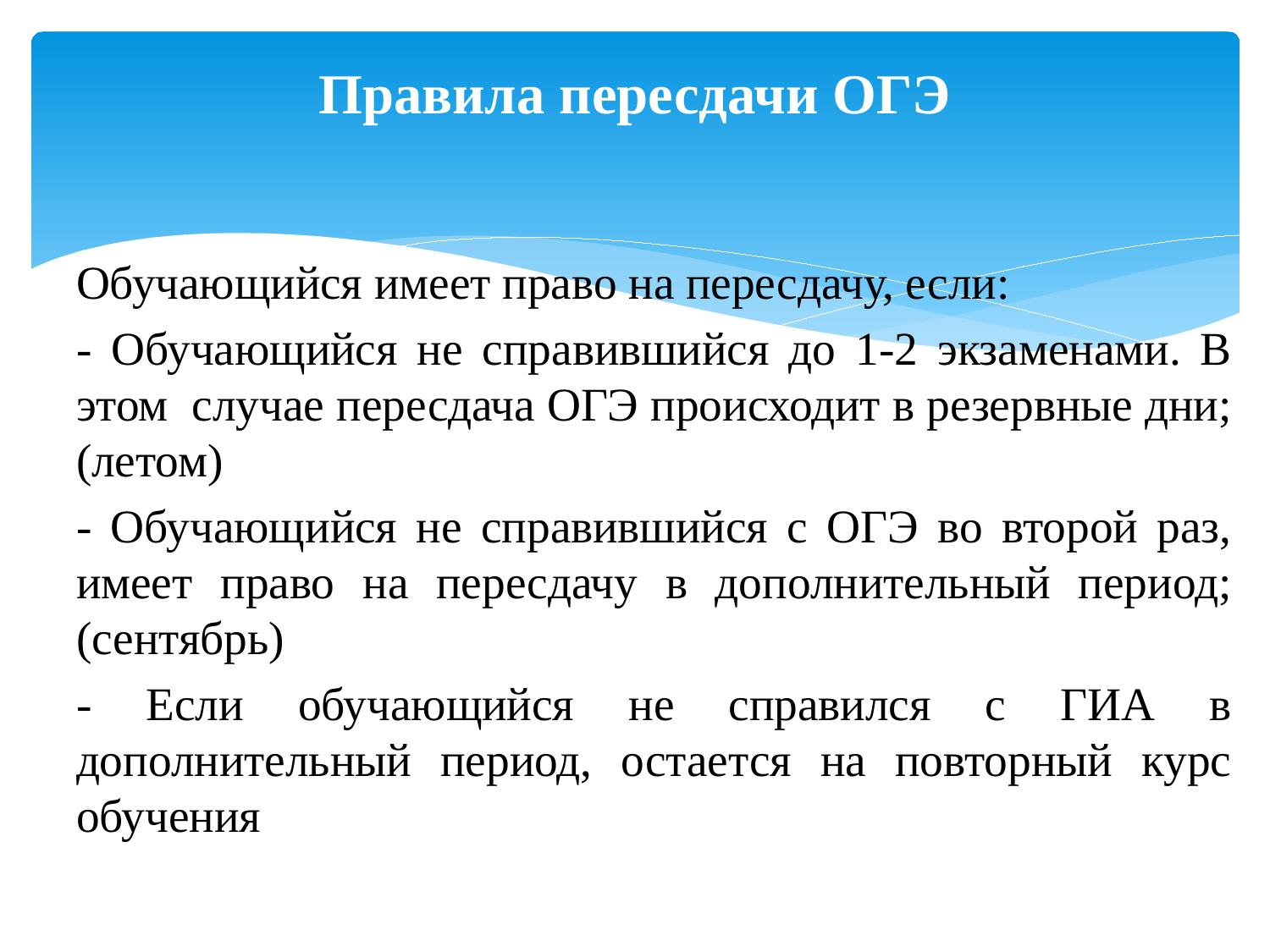

# Правила пересдачи ОГЭ
Обучающийся имеет право на пересдачу, если:
- Обучающийся не справившийся до 1-2 экзаменами. В этом  случае пересдача ОГЭ происходит в резервные дни; (летом)
- Обучающийся не справившийся с ОГЭ во второй раз, имеет право на пересдачу в дополнительный период; (сентябрь)
- Если обучающийся не справился с ГИА в дополнительный период, остается на повторный курс обучения